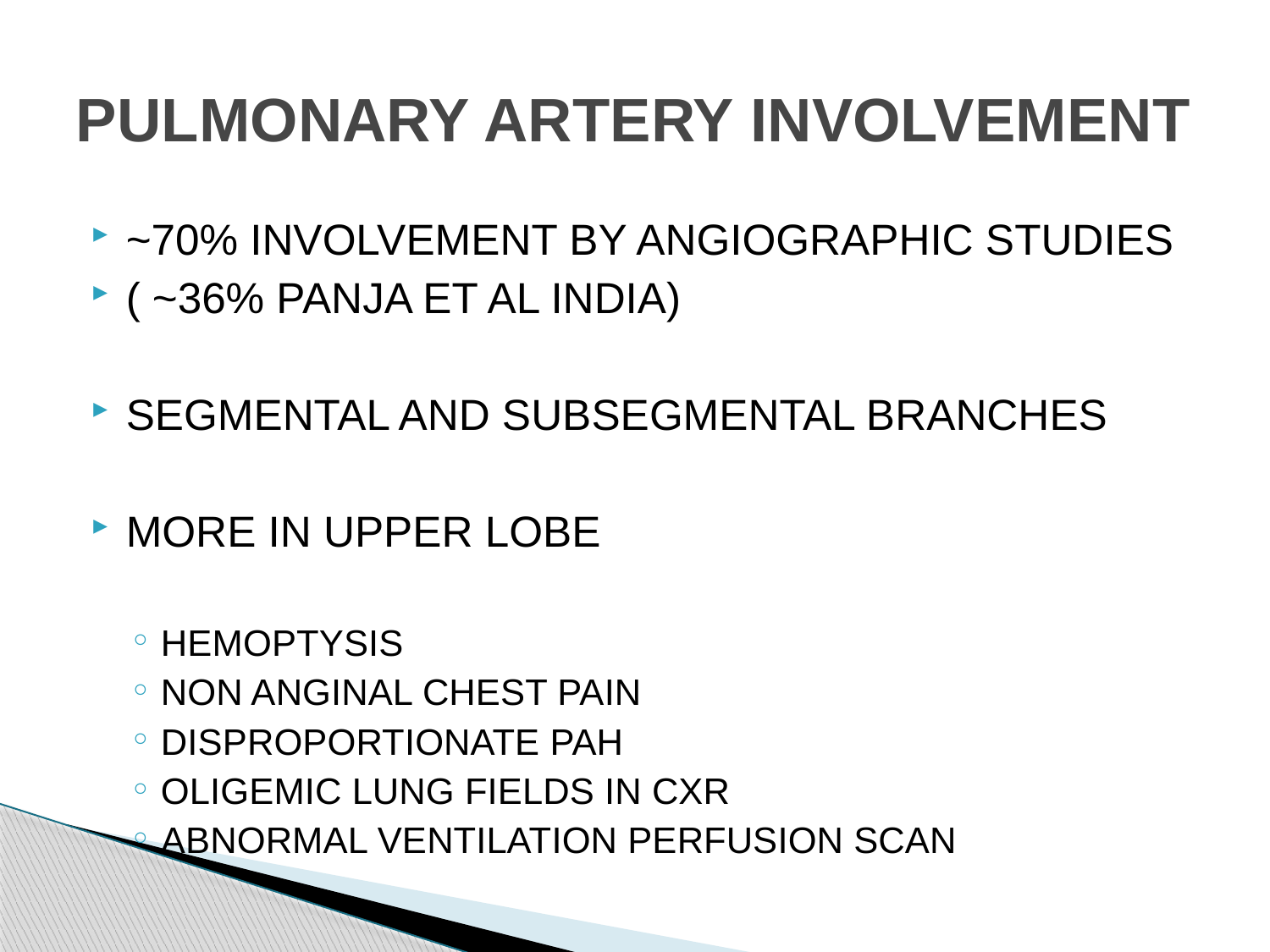

# PULMONARY ARTERY INVOLVEMENT
~70% INVOLVEMENT BY ANGIOGRAPHIC STUDIES
( ~36% PANJA ET AL INDIA)

SEGMENTAL AND SUBSEGMENTAL BRANCHES

MORE IN UPPER LOBE

HEMOPTYSIS
NON ANGINAL CHEST PAIN
DISPROPORTIONATE PAH
OLIGEMIC LUNG FIELDS IN CXR
ABNORMAL VENTILATION PERFUSION SCAN